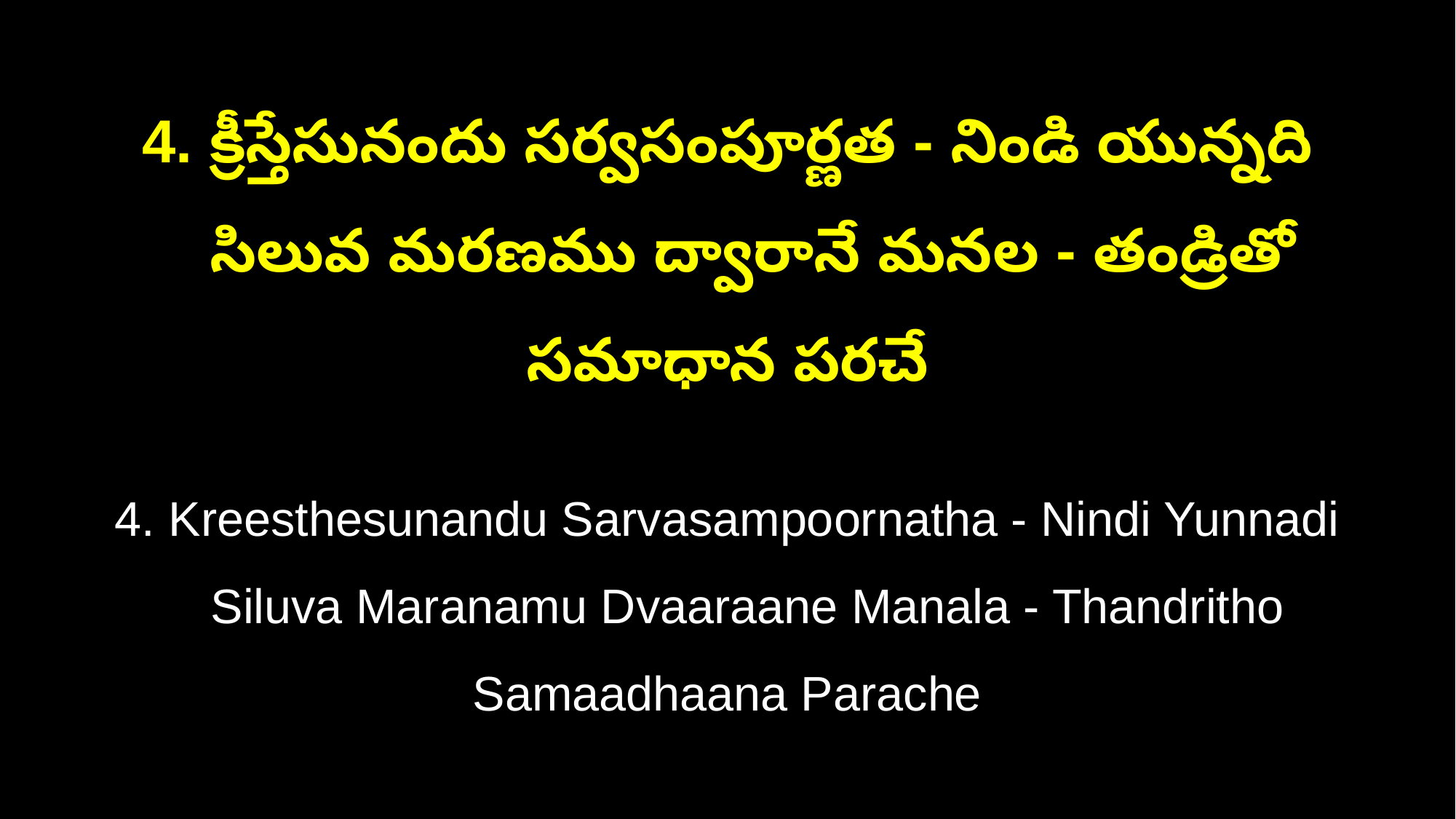

4. క్రీస్తేసునందు సర్వసంపూర్ణత - నిండి యున్నది
   సిలువ మరణము ద్వారానే మనల - తండ్రితో సమాధాన పరచే
4. Kreesthesunandu Sarvasampoornatha - Nindi Yunnadi
   Siluva Maranamu Dvaaraane Manala - Thandritho Samaadhaana Parache